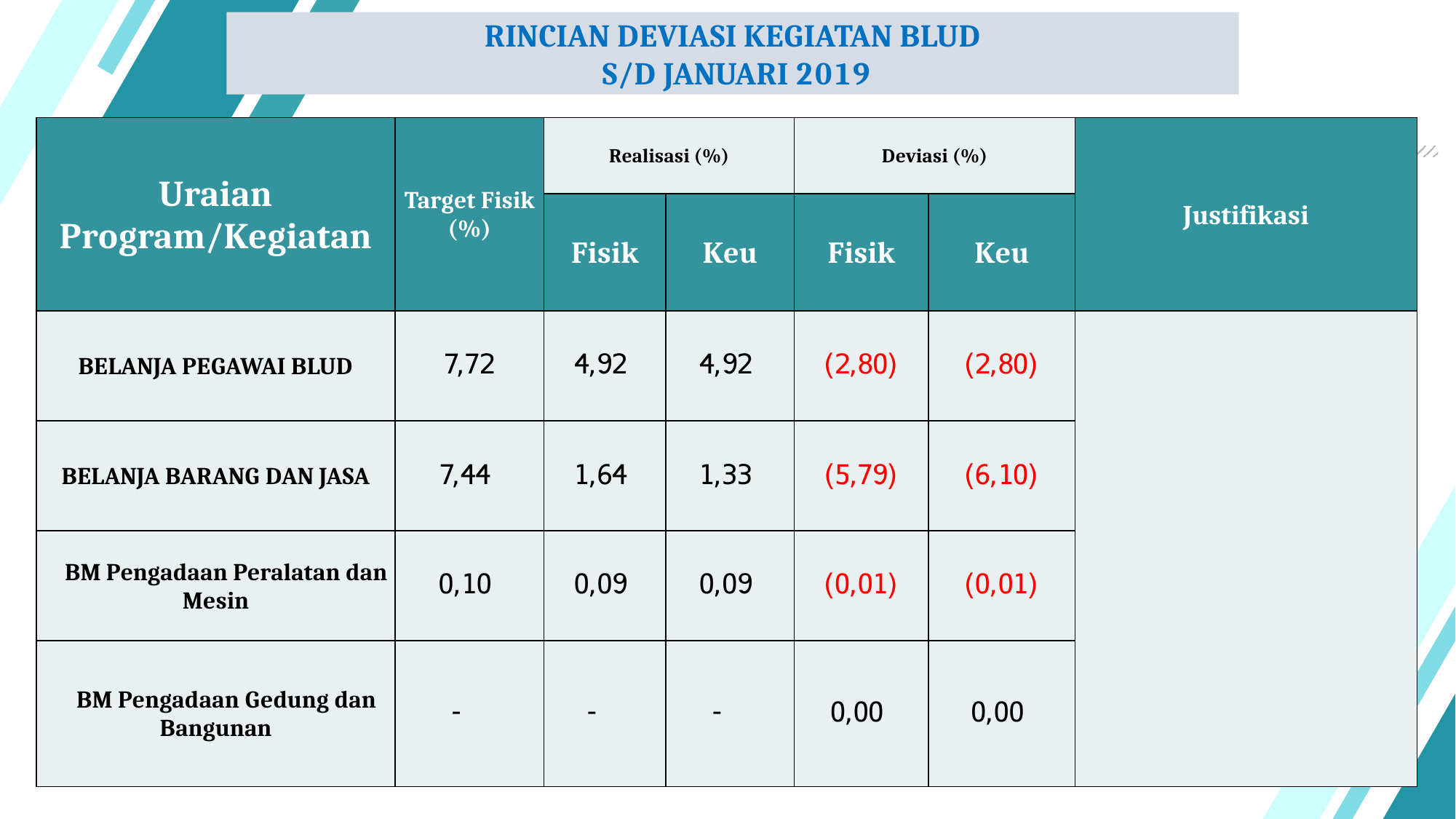

RINCIAN DEVIASI KEGIATAN BLUD
 S/D JANUARI 2019
# 3 KEYWORDS
| Uraian Program/Kegiatan | Target Fisik (%) | Realisasi (%) |  | Deviasi (%) |  | Justifikasi |
| --- | --- | --- | --- | --- | --- | --- |
|  |  | Fisik | Keu | Fisik | Keu |  |
| BELANJA PEGAWAI BLUD | 7,72 | 4,92 | 4,92 | (2,80) | (2,80) |  |
| BELANJA BARANG DAN JASA | 7,44 | 1,64 | 1,33 | (5,79) | (6,10) |  |
| BM Pengadaan Peralatan dan Mesin | 0,10 | 0,09 | 0,09 | (0,01) | (0,01) |  |
| BM Pengadaan Gedung dan Bangunan | - | - | - | 0,00 | 0,00 |  |